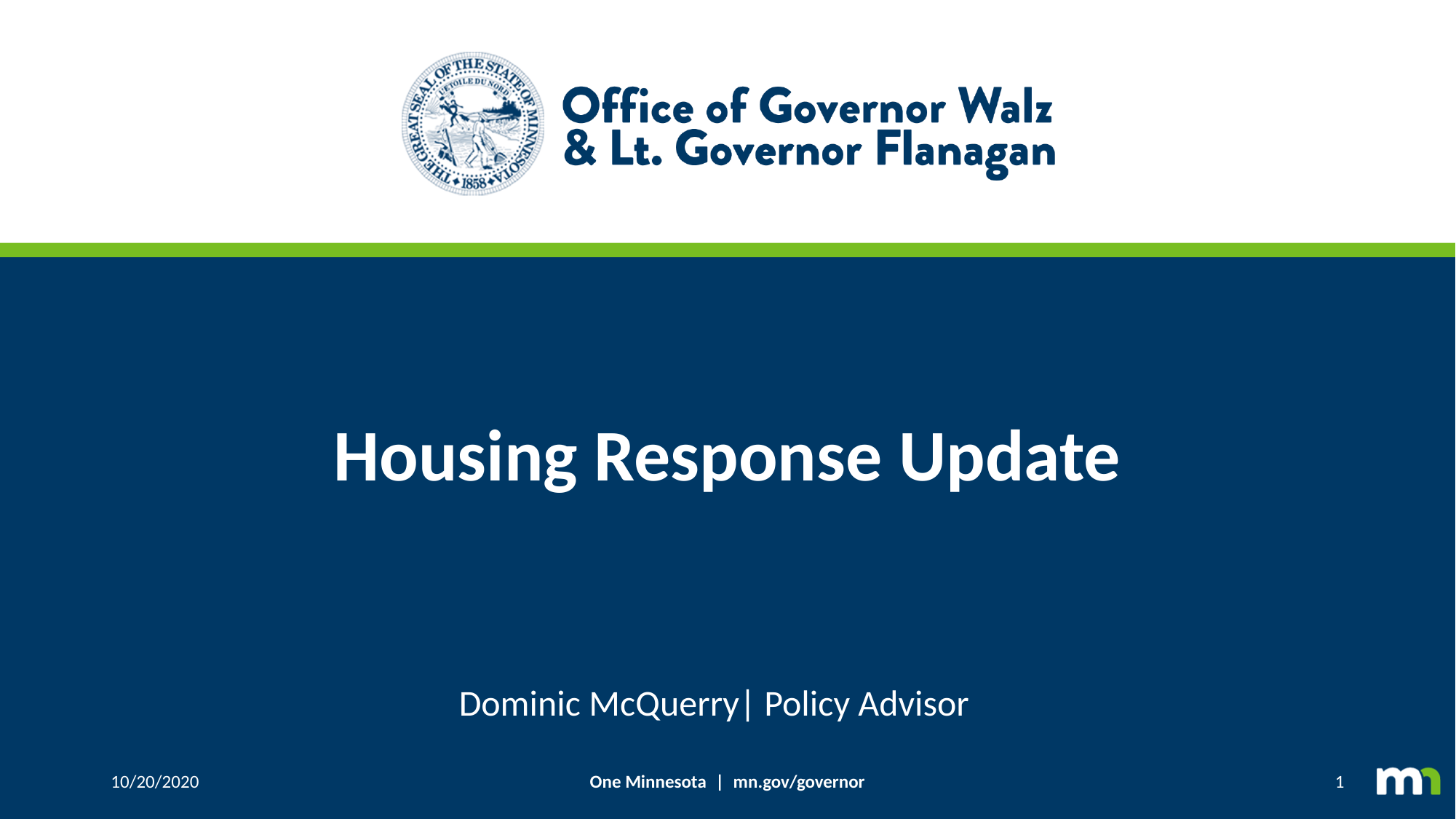

# Housing Response Update
Dominic McQuerry| Policy Advisor
One Minnesota | mn.gov/governor
10/20/2020
1